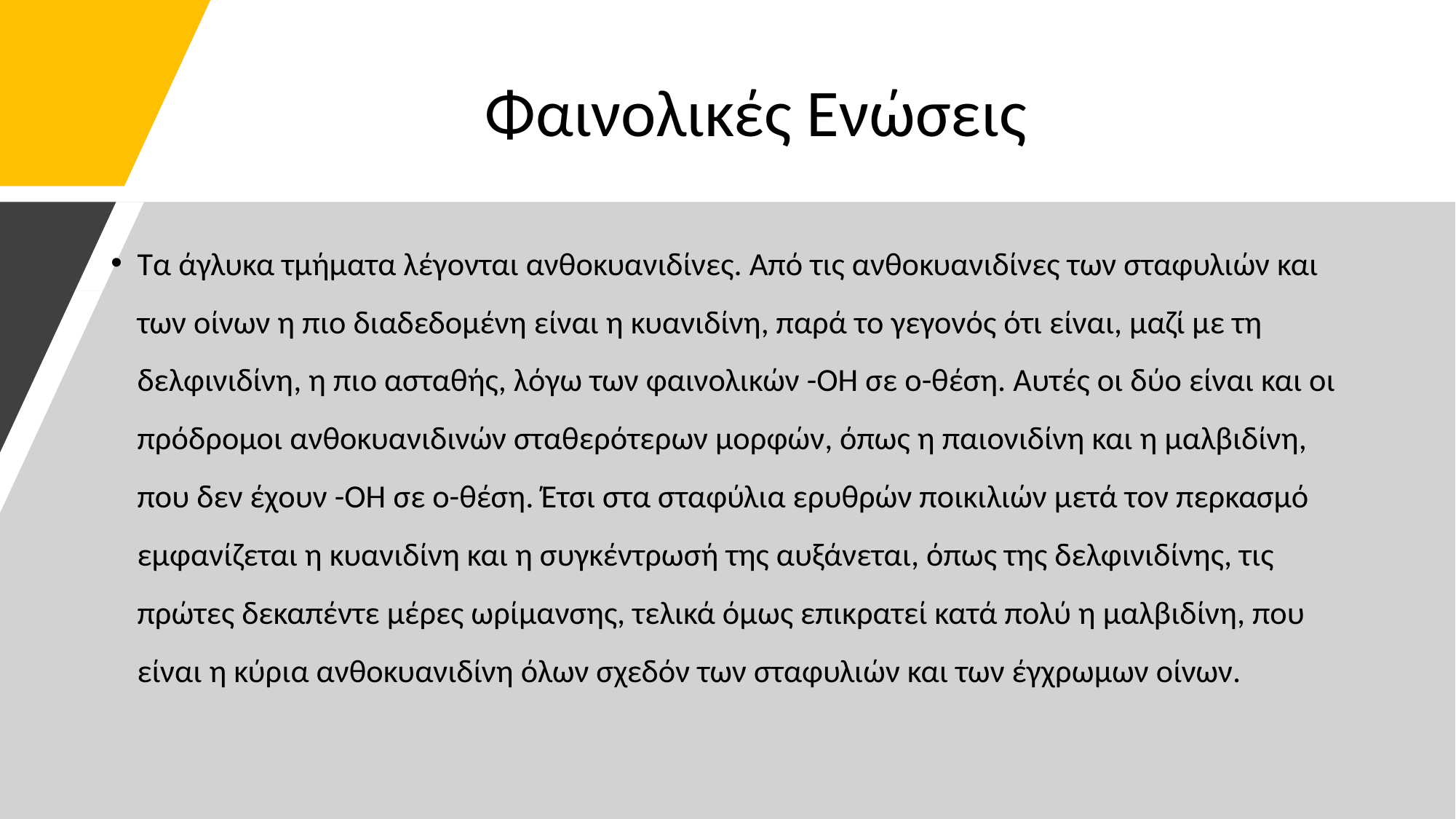

# Φαινολικές Ενώσεις

Τα άγλυκα τμήματα λέγονται ανθοκυανιδίνες. Από τις ανθοκυανιδίνες των σταφυλιών και των οίνων η πιο διαδεδομένη είναι η κυανιδίνη, παρά το γεγονός ότι είναι, μαζί με τη δελφινιδίνη, η πιο ασταθής, λόγω των φαινολικών -ΟΗ σε ο-θέση. Αυτές οι δύο είναι και οι πρόδρομοι ανθοκυανιδινών σταθερότερων μορφών, όπως η παιονιδίνη και η μαλβιδίνη, που δεν έχουν -ΟΗ σε ο-θέση. Έτσι στα σταφύλια ερυθρών ποικιλιών μετά τον περκασμό εμφανίζεται η κυανιδίνη και η συγκέντρωσή της αυξάνεται, όπως της δελφινιδίνης, τις πρώτες δεκαπέντε μέρες ωρίμανσης, τελικά όμως επικρατεί κατά πολύ η μαλβιδίνη, που είναι η κύρια ανθοκυανιδίνη όλων σχεδόν των σταφυλιών και των έγχρωμων οίνων.